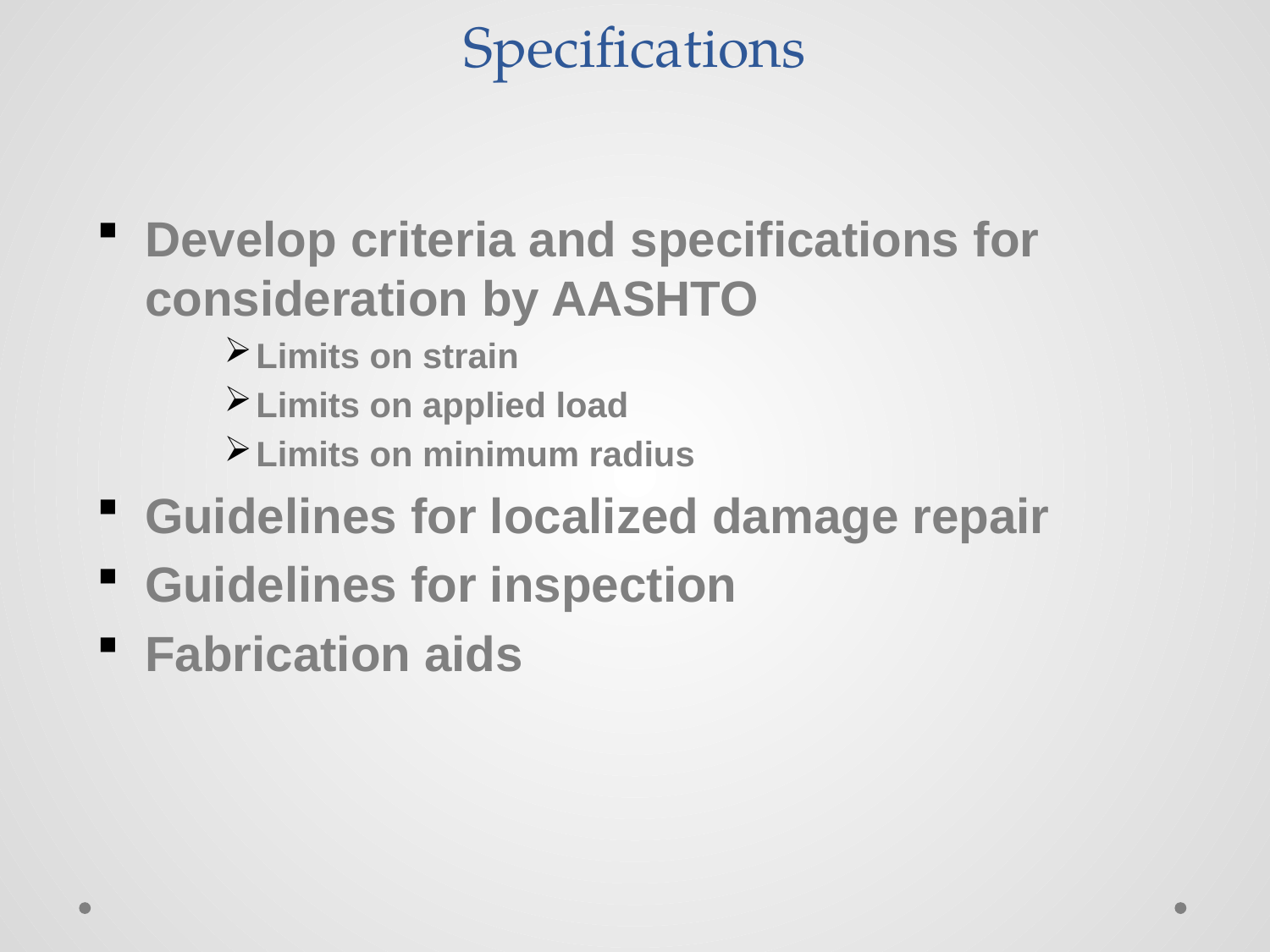

# Specifications
Develop criteria and specifications for consideration by AASHTO
Limits on strain
Limits on applied load
Limits on minimum radius
Guidelines for localized damage repair
Guidelines for inspection
Fabrication aids